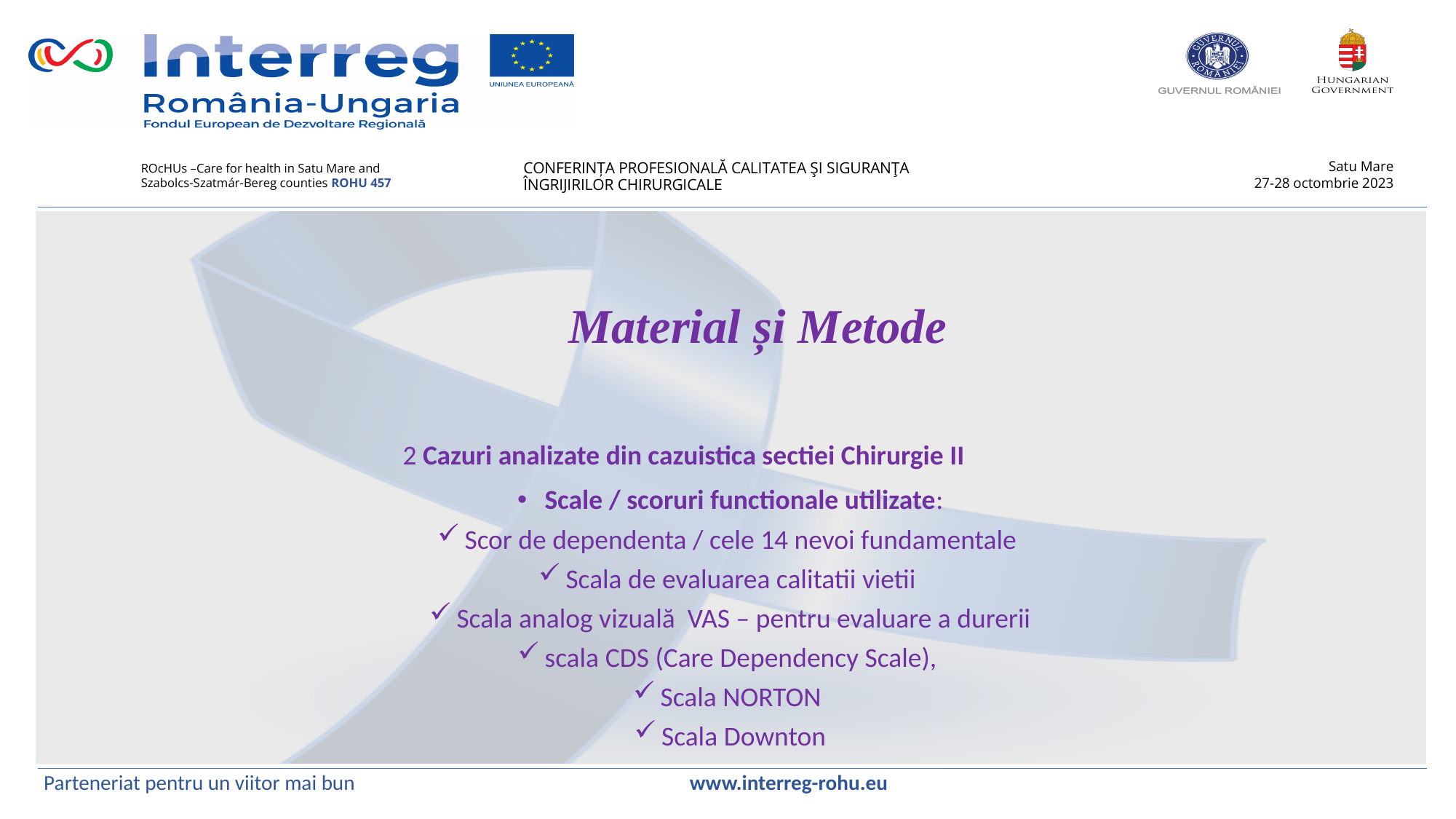

Material și Metode

2 Cazuri analizate din cazuistica sectiei Chirurgie II
Scale / scoruri functionale utilizate:
Scor de dependenta / cele 14 nevoi fundamentale
Scala de evaluarea calitatii vietii
Scala analog vizuală  VAS – pentru evaluare a durerii
scala CDS (Care Dependency Scale),
Scala NORTON
Scala Downton

Parteneriat pentru un viitor mai bun                                                                                www.interreg-rohu.eu